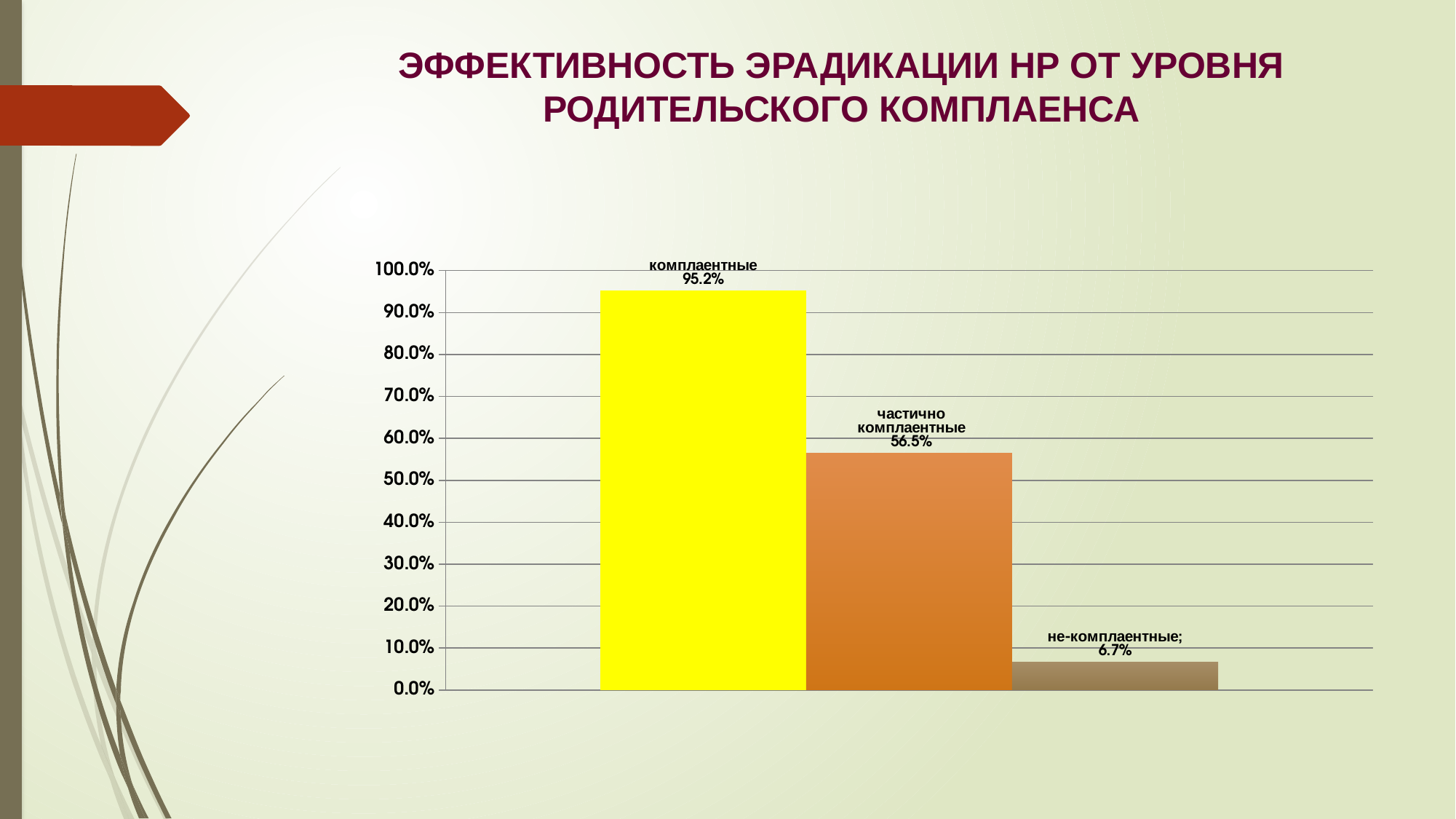

# ЭФФЕКТИВНОСТЬ ЭРАДИКАЦИИ НР ОТ УРОВНЯ РОДИТЕЛЬСКОГО КОМПЛАЕНСА

### Chart

| Category | комплаентные | частично комплаентные | не-комплаентные |
|---|---|---|---|
| Категория 1 | 0.9520000000000003 | 0.565 | 0.067 |